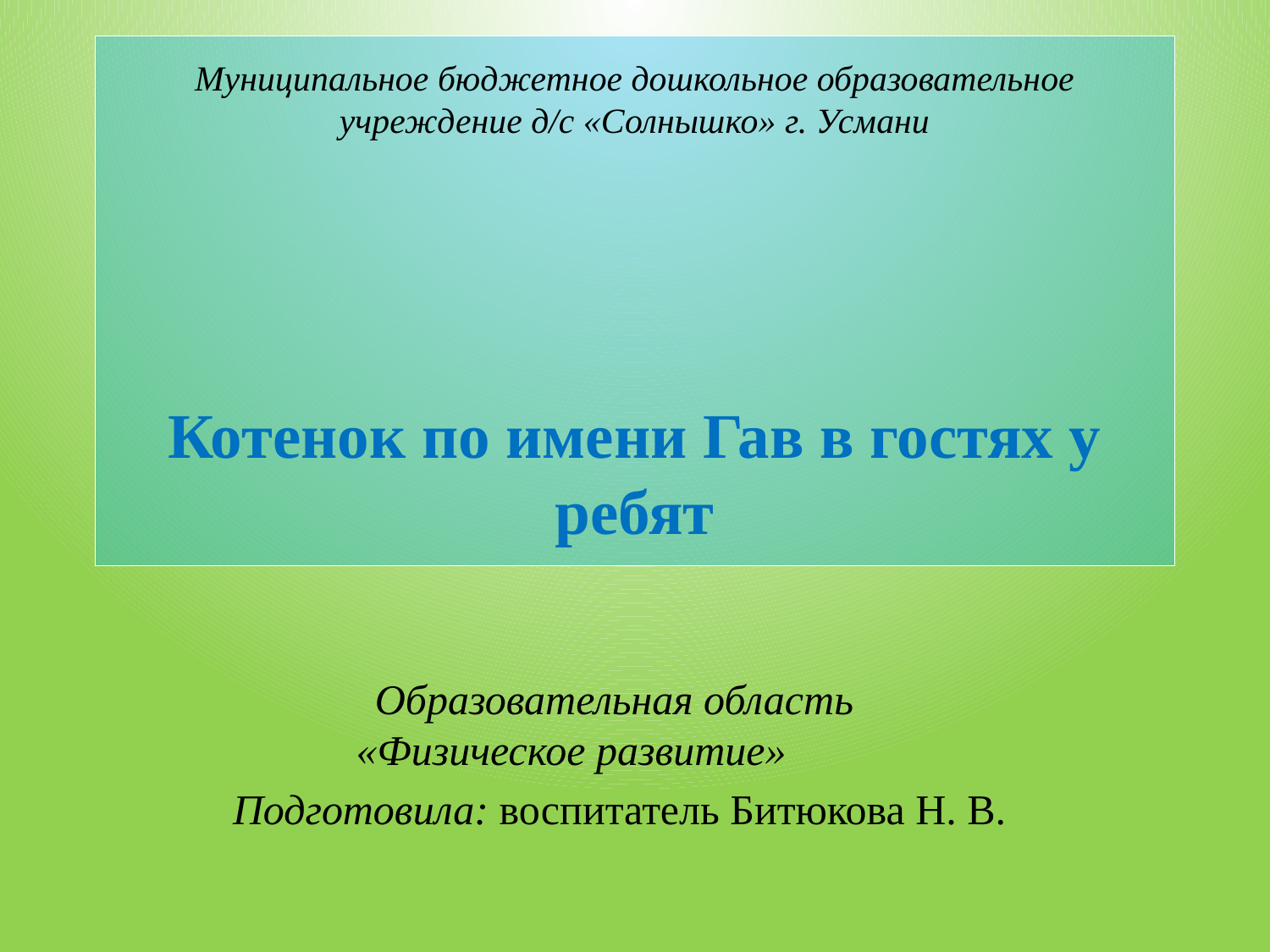

# Муниципальное бюджетное дошкольное образовательное учреждение д/с «Солнышко» г. Усмани Котенок по имени Гав в гостях у ребят
Образовательная область
«Физическое развитие»
Подготовила: воспитатель Битюкова Н. В.